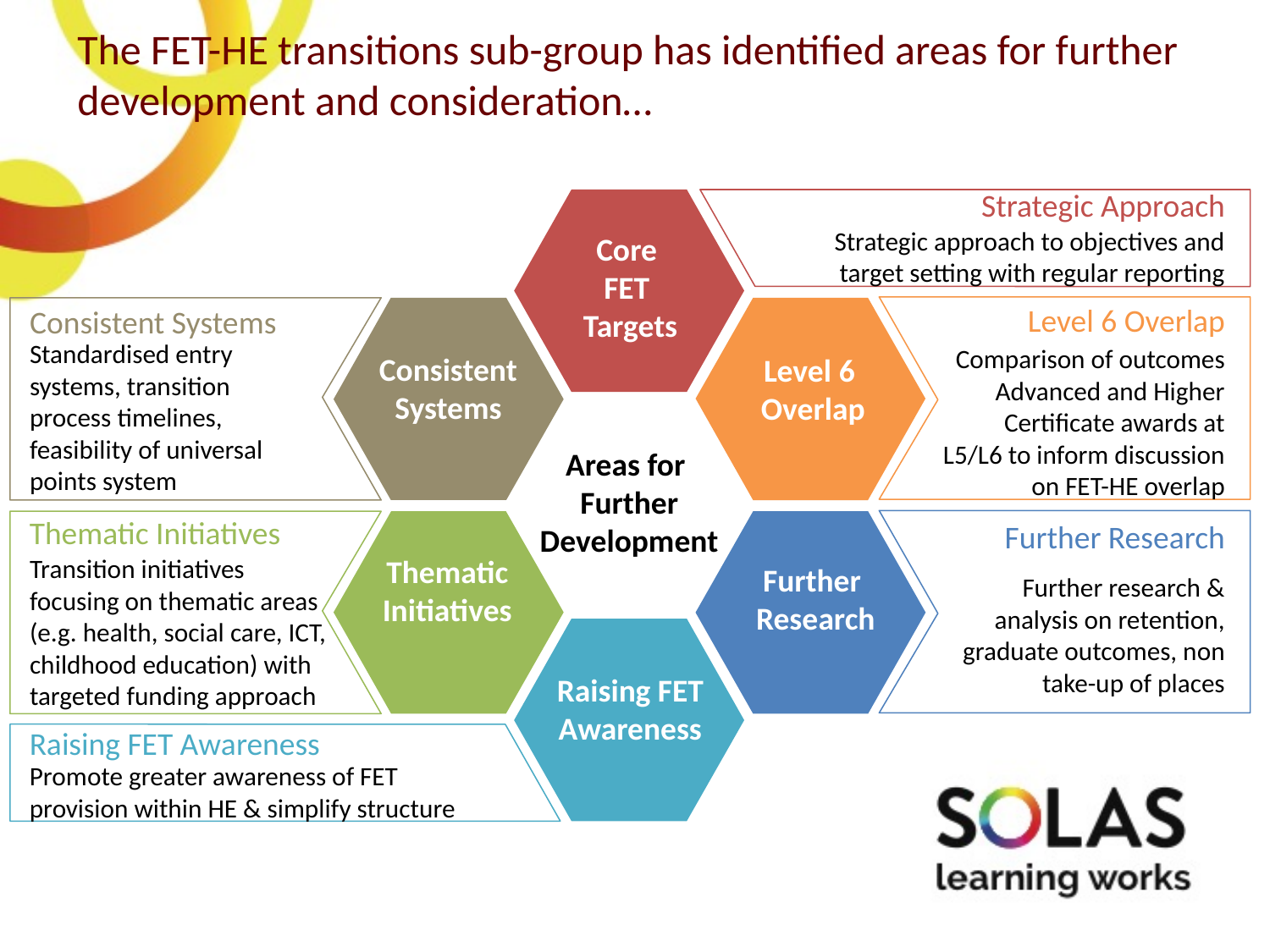

The FET-HE transitions sub-group has identified areas for further development and consideration…
Strategic Approach

Strategic approach to objectives and target setting with regular reporting
Core
FET
Targets

Level 6 Overlap
Consistent Systems
Standardised entry systems, transition process timelines, feasibility of universal points system
Comparison of outcomes Advanced and Higher Certificate awards at L5/L6 to inform discussion on FET-HE overlap
Consistent Systems
Level 6
Overlap
Areas for
Further Development

Thematic Initiatives
Further Research
Thematic Initiatives
Transition initiatives focusing on thematic areas (e.g. health, social care, ICT, childhood education) with targeted funding approach
Further
Research
Further research & analysis on retention, graduate outcomes, non take-up of places

Raising FET Awareness
Raising FET Awareness

Promote greater awareness of FET provision within HE & simplify structure